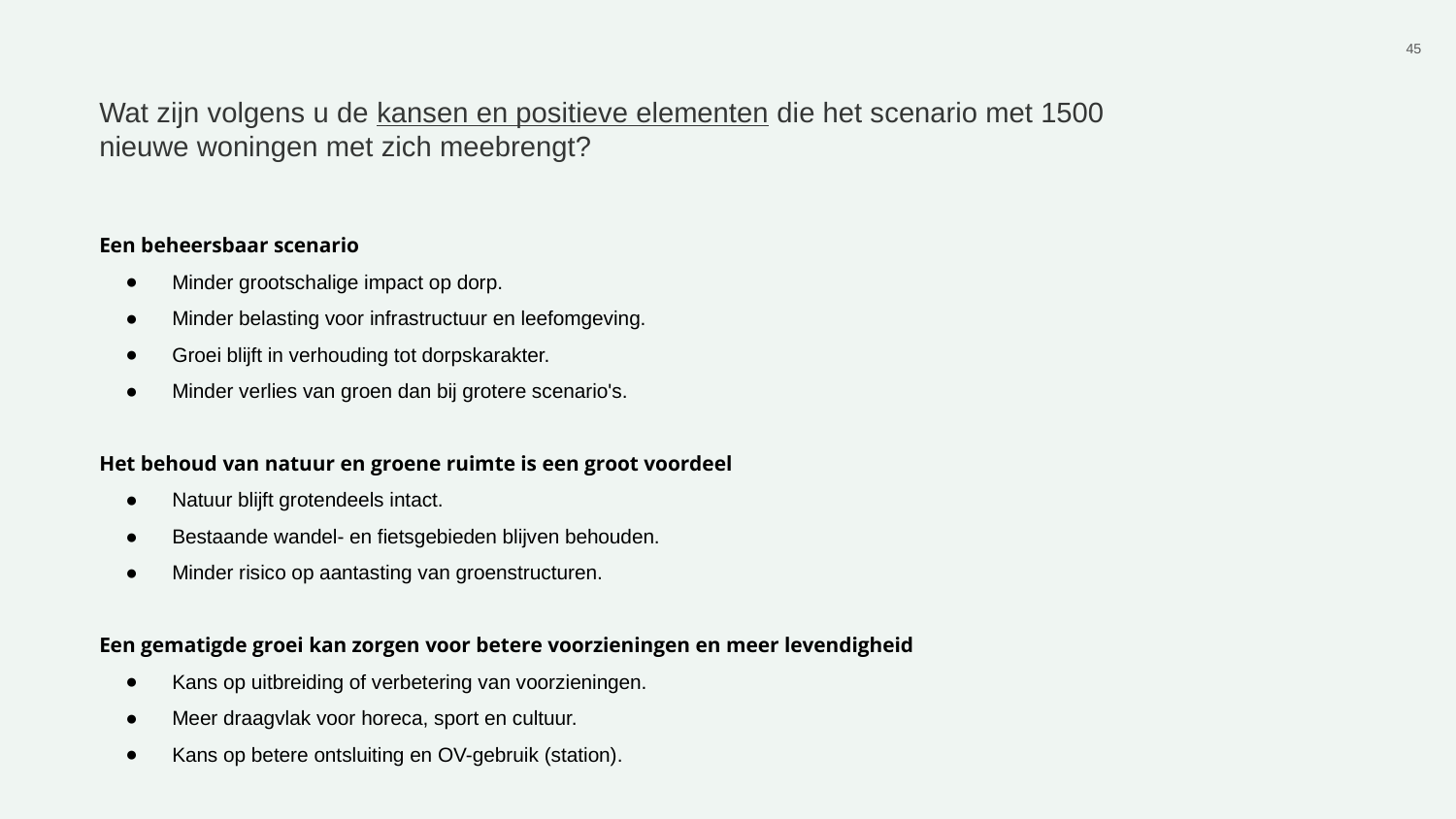

45
Wat zijn volgens u de kansen en positieve elementen die het scenario met 1500 nieuwe woningen met zich meebrengt?
Een beheersbaar scenario
Minder grootschalige impact op dorp.
Minder belasting voor infrastructuur en leefomgeving.
Groei blijft in verhouding tot dorpskarakter.
Minder verlies van groen dan bij grotere scenario's.

Het behoud van natuur en groene ruimte is een groot voordeel
Natuur blijft grotendeels intact.
Bestaande wandel- en fietsgebieden blijven behouden.
Minder risico op aantasting van groenstructuren.

Een gematigde groei kan zorgen voor betere voorzieningen en meer levendigheid
Kans op uitbreiding of verbetering van voorzieningen.
Meer draagvlak voor horeca, sport en cultuur.
Kans op betere ontsluiting en OV-gebruik (station).